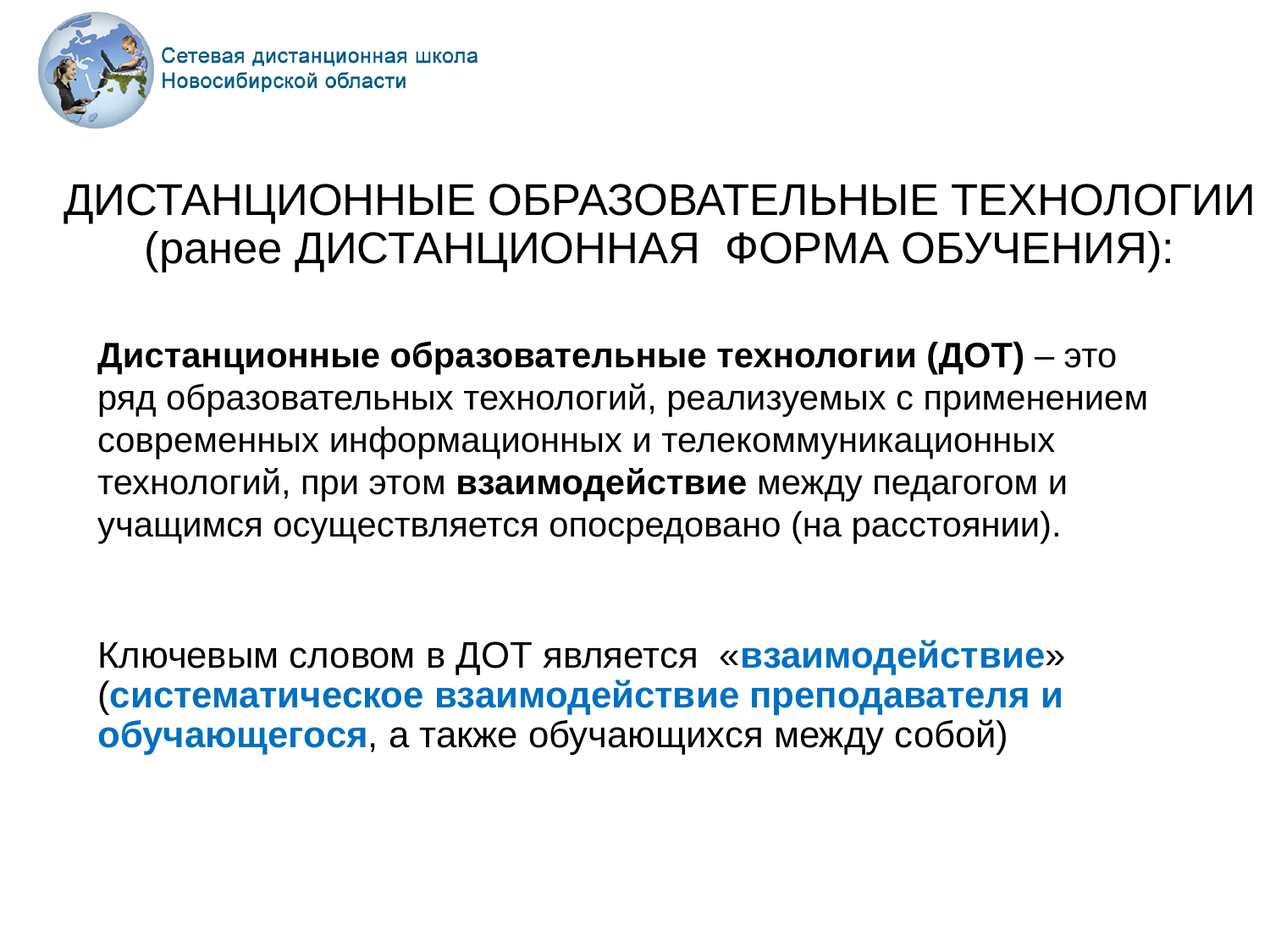

# ДИСТАНЦИОННЫЕ ОБРАЗОВАТЕЛЬНЫЕ ТЕХНОЛОГИИ (ранее ДИСТАНЦИОННАЯ  ФОРМА ОБУЧЕНИЯ):
Дистанционные образовательные технологии (ДОТ) – это ряд образовательных технологий, реализуемых с применением современных информационных и телекоммуникационных технологий, при этом взаимодействие между педагогом и учащимся осуществляется опосредовано (на расстоянии).
Ключевым словом в ДОТ является  «взаимодействие»  (систематическое взаимодействие преподавателя и обучающегося, а также обучающихся между собой)